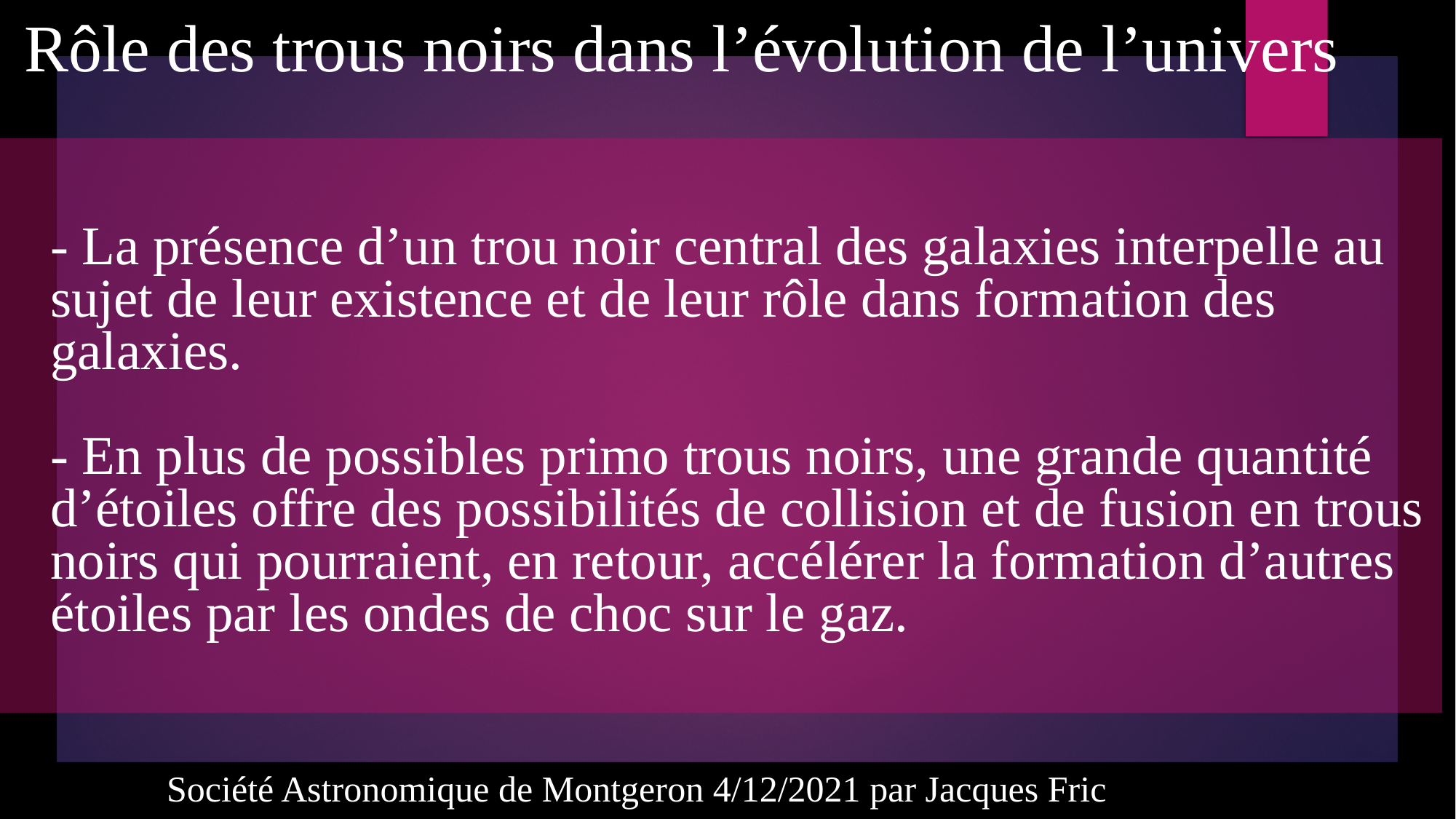

Rôle des trous noirs dans l’évolution de l’univers
# - La présence d’un trou noir central des galaxies interpelle au sujet de leur existence et de leur rôle dans formation des galaxies. - En plus de possibles primo trous noirs, une grande quantité d’étoiles offre des possibilités de collision et de fusion en trous noirs qui pourraient, en retour, accélérer la formation d’autres étoiles par les ondes de choc sur le gaz.
Société Astronomique de Montgeron 4/12/2021 par Jacques Fric